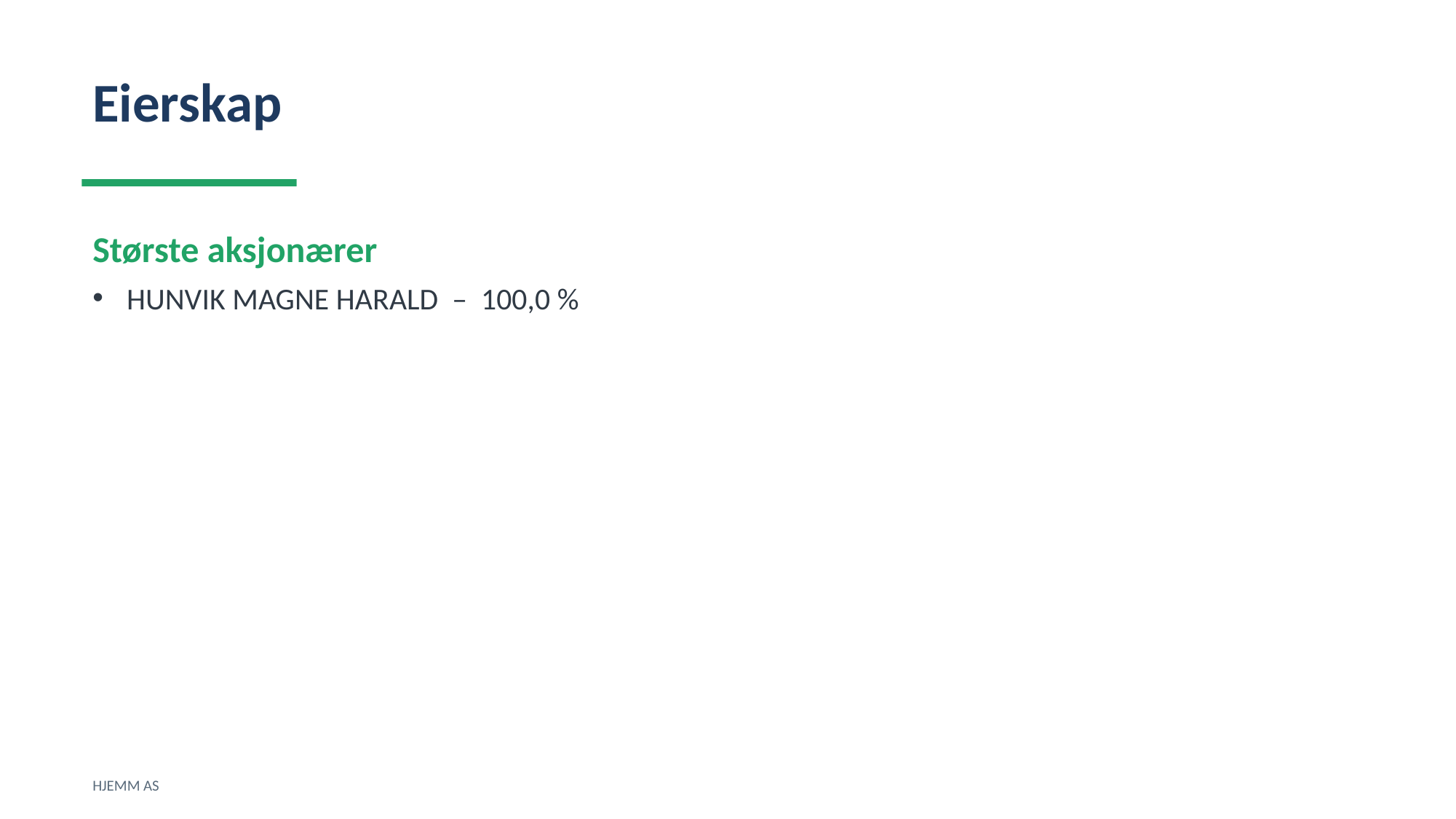

Eierskap

Største aksjonærer
HUNVIK MAGNE HARALD  –  100,0 %
HJEMM AS